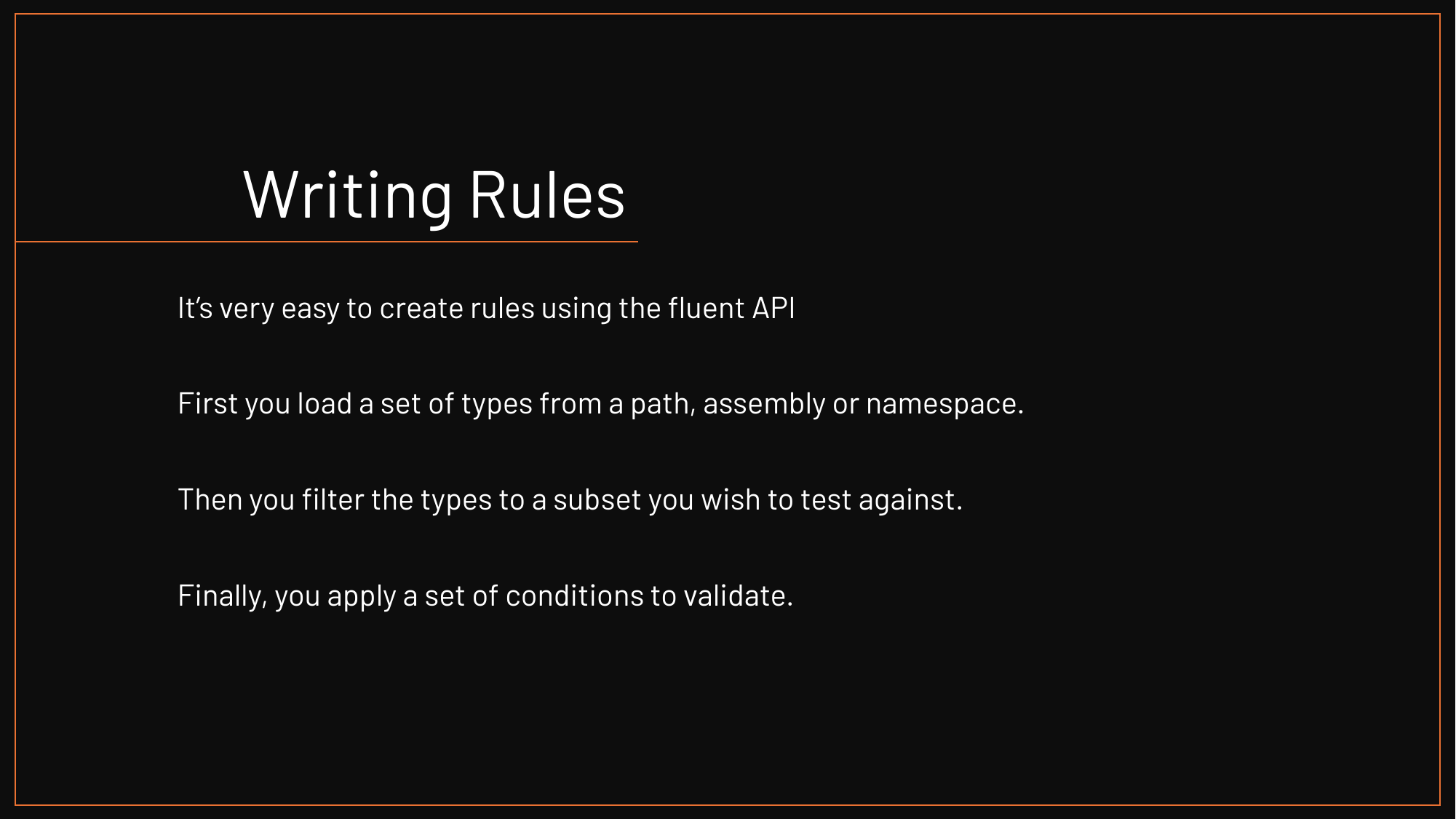

# Writing Rules
It’s very easy to create rules using the fluent API

First you load a set of types from a path, assembly or namespace.

Then you filter the types to a subset you wish to test against.

Finally, you apply a set of conditions to validate.